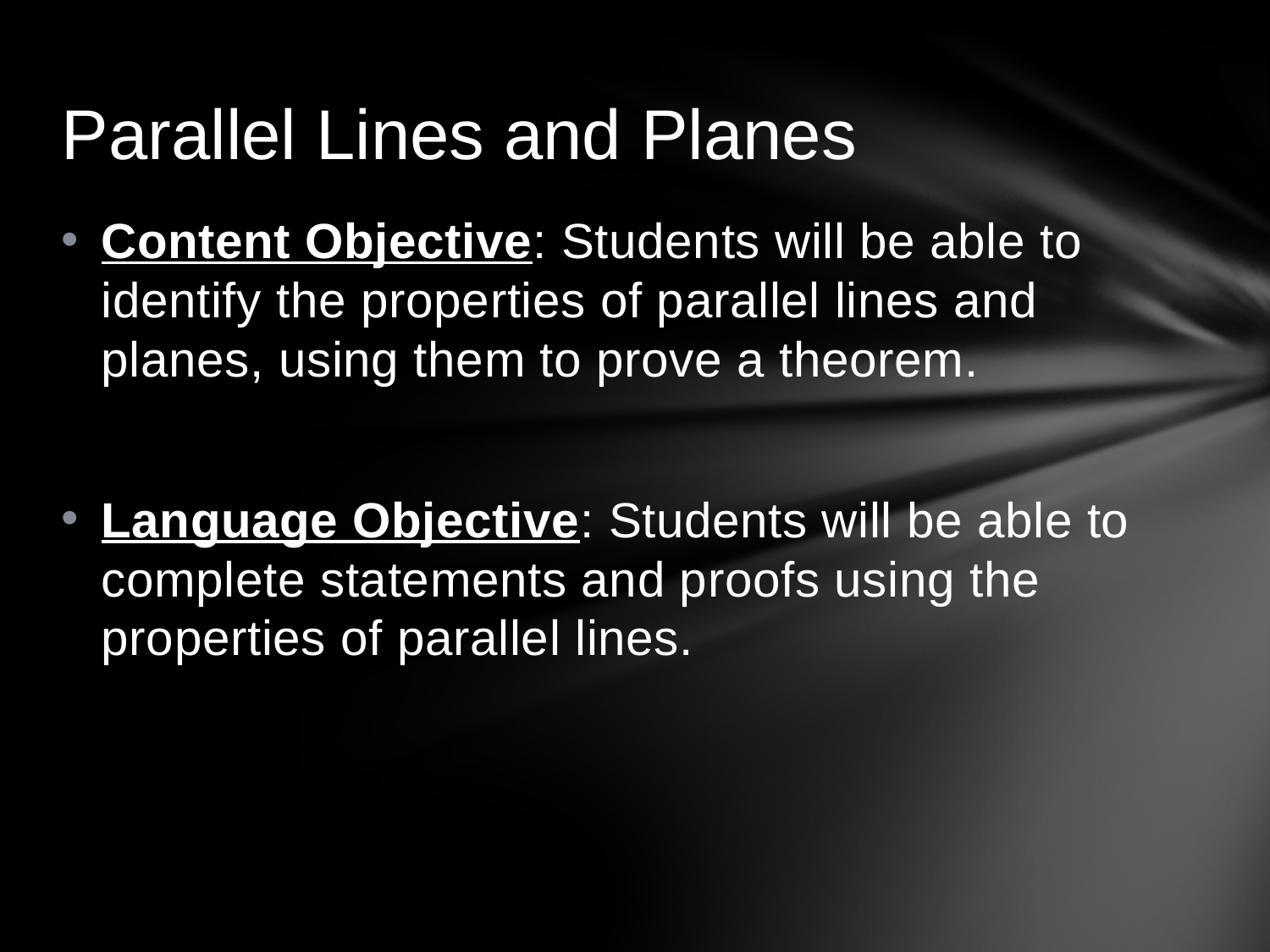

# Parallel Lines and Planes
Content Objective: Students will be able to identify the properties of parallel lines and planes, using them to prove a theorem.

Language Objective: Students will be able to complete statements and proofs using the properties of parallel lines.